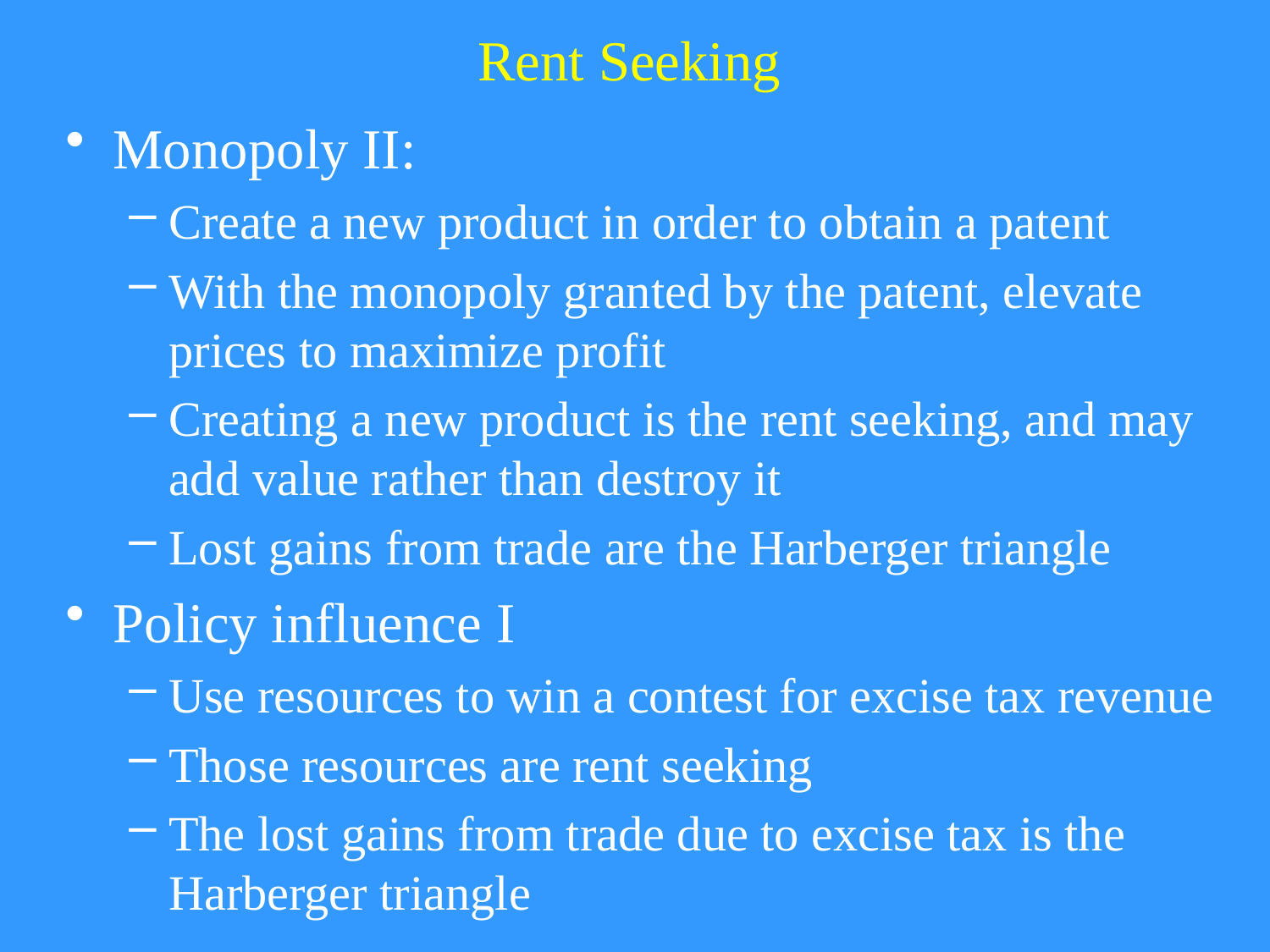

# Rent Seeking
Monopoly II:
Create a new product in order to obtain a patent
With the monopoly granted by the patent, elevate prices to maximize profit
Creating a new product is the rent seeking, and may add value rather than destroy it
Lost gains from trade are the Harberger triangle
Policy influence I
Use resources to win a contest for excise tax revenue
Those resources are rent seeking
The lost gains from trade due to excise tax is the Harberger triangle